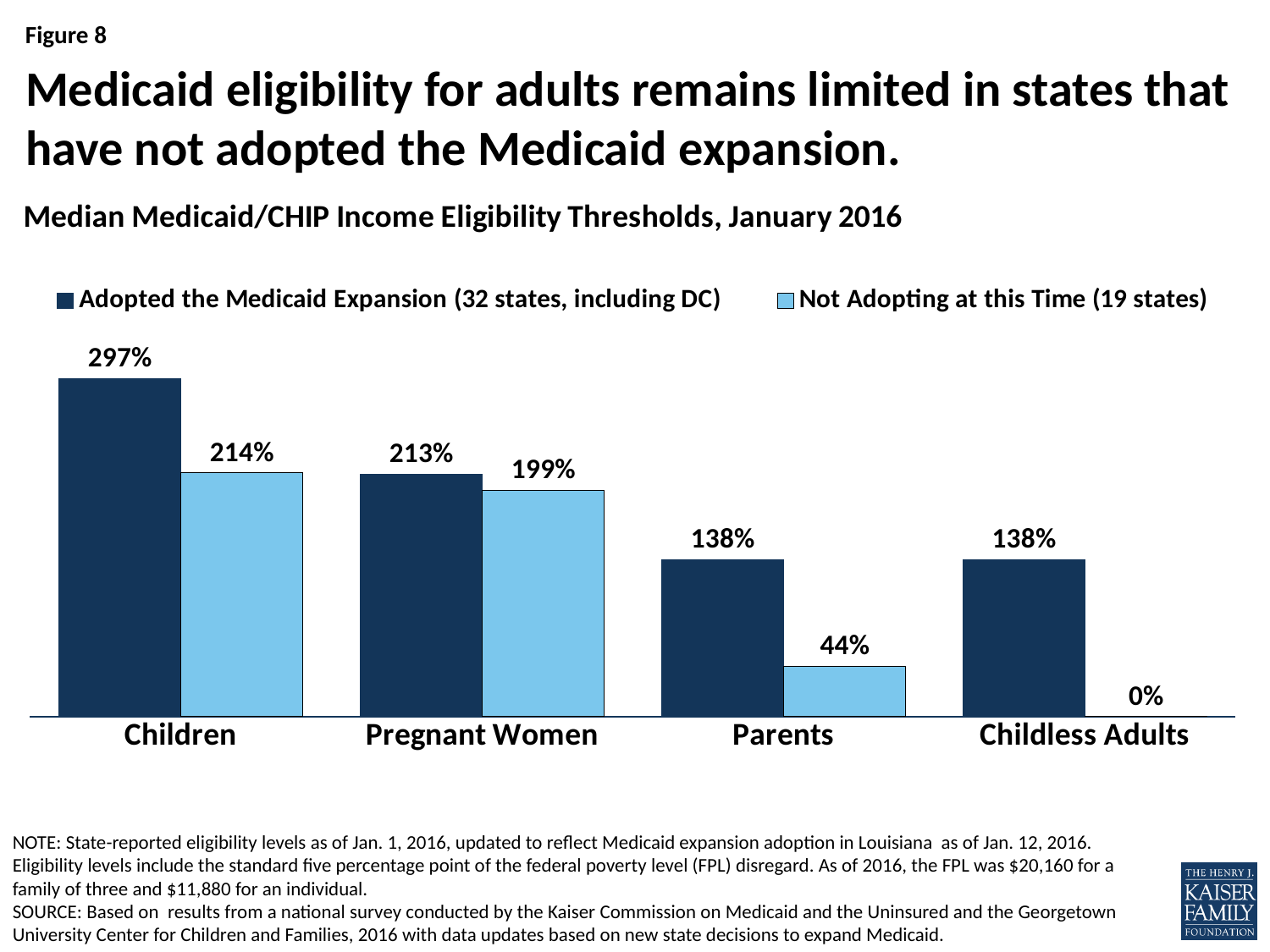

# Medicaid eligibility for adults remains limited in states that have not adopted the Medicaid expansion.

### Chart

| Category | Adopted the Medicaid Expansion (32 states, including DC) | Not Adopting at this Time (19 states) |
|---|---|---|
| Children | 2.97 | 2.14 |
| Pregnant Women | 2.13 | 1.99 |
| Parents | 1.38 | 0.44 |
| Childless Adults | 1.38 | 0.0 |
NOTE: State-reported eligibility levels as of Jan. 1, 2016, updated to reflect Medicaid expansion adoption in Louisiana  as of Jan. 12, 2016. Eligibility levels include the standard five percentage point of the federal poverty level (FPL) disregard. As of 2016, the FPL was $20,160 for a family of three and $11,880 for an individual.
SOURCE: Based on  results from a national survey conducted by the Kaiser Commission on Medicaid and the Uninsured and the Georgetown University Center for Children and Families, 2016 with data updates based on new state decisions to expand Medicaid.